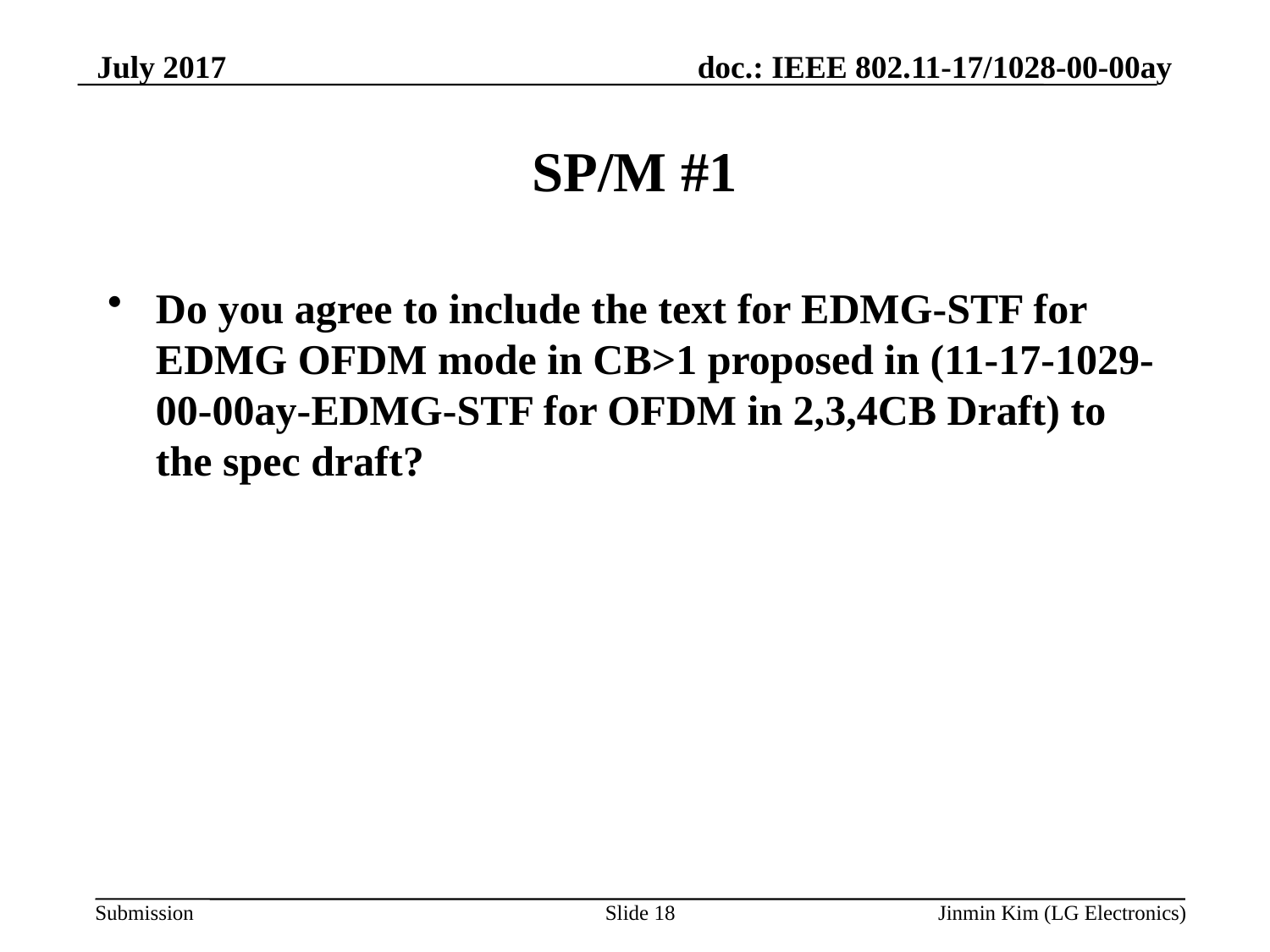

July 2017
# SP/M #1
Do you agree to include the text for EDMG-STF for EDMG OFDM mode in CB>1 proposed in (11-17-1029-00-00ay-EDMG-STF for OFDM in 2,3,4CB Draft) to the spec draft?

Slide 18
Jinmin Kim (LG Electronics)